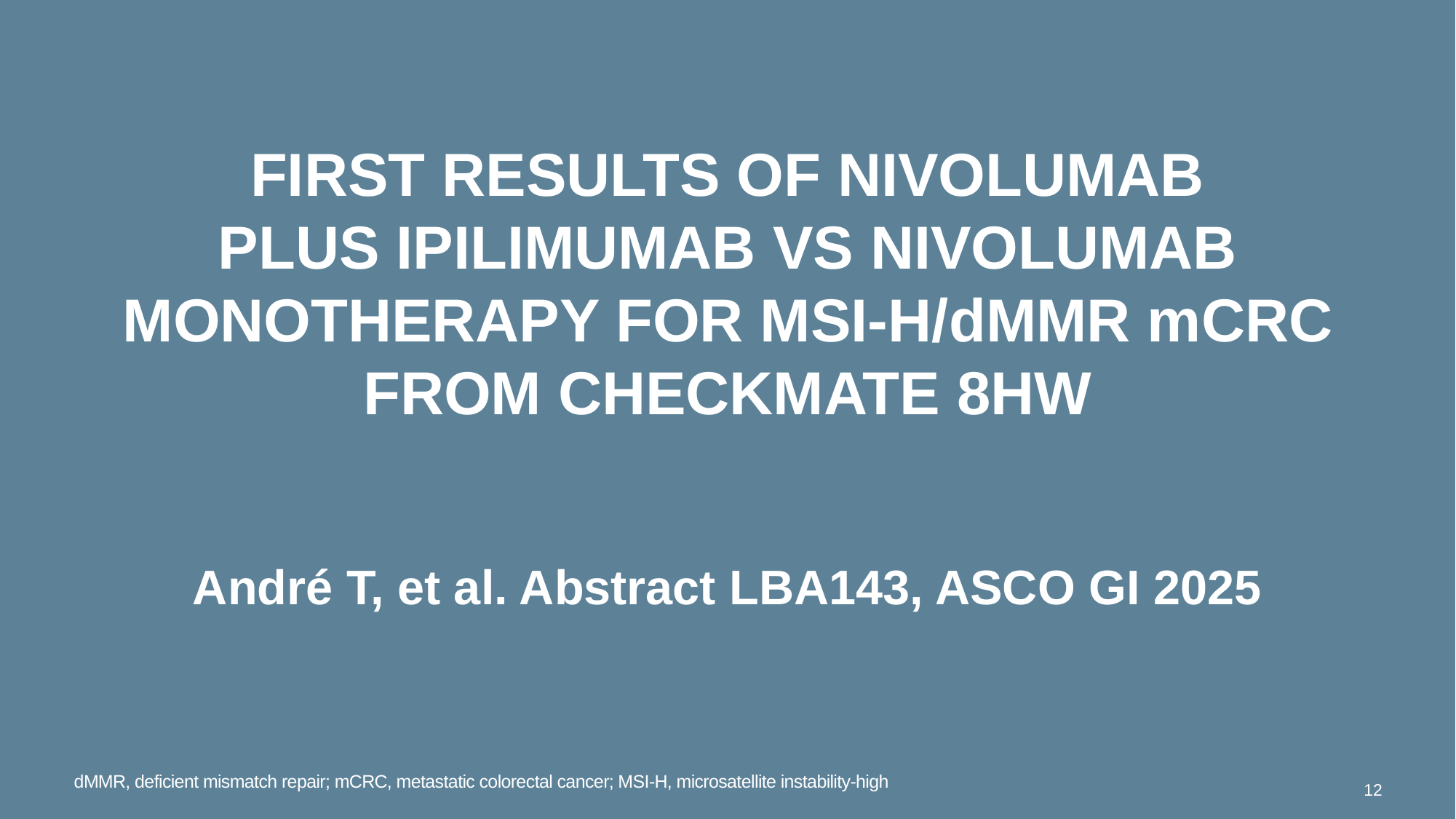

# First results of NIVOlumab plus IPIlimumab vs NIVOlumab monotherapy for MSI-H/dMMR mCRC from CheckMate 8HW
André T, et al. Abstract LBA143, ASCO GI 2025
dMMR, deficient mismatch repair; mCRC, metastatic colorectal cancer; MSI-H, microsatellite instability-high
12